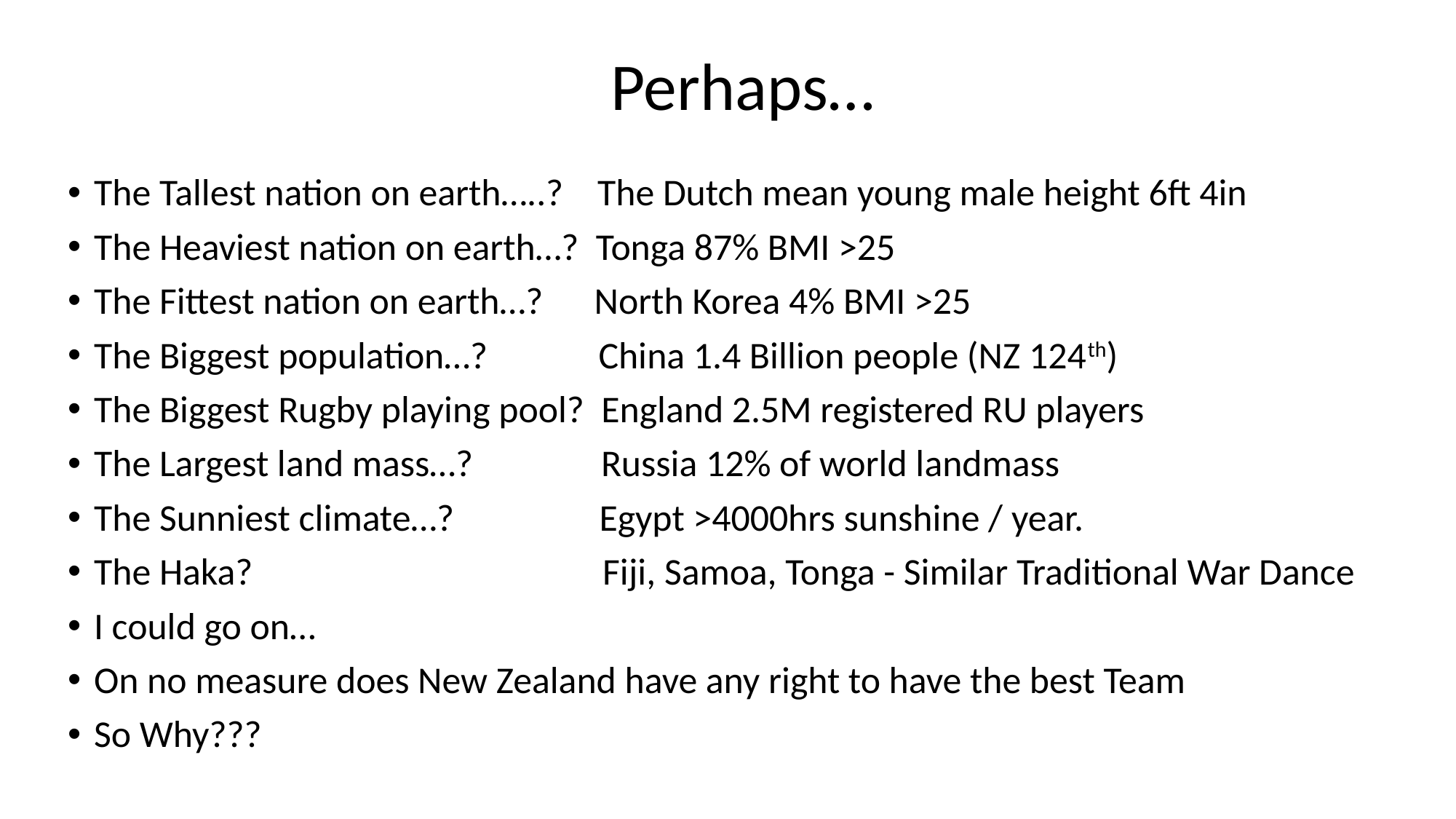

# Perhaps…
The Tallest nation on earth…..?    The Dutch mean young male height 6ft 4in
The Heaviest nation on earth…?  Tonga 87% BMI >25
The Fittest nation on earth…?      North Korea 4% BMI >25
The Biggest population…?             China 1.4 Billion people (NZ 124th)
The Biggest Rugby playing pool?  England 2.5M registered RU players
The Largest land mass…?               Russia 12% of world landmass
The Sunniest climate…?                 Egypt >4000hrs sunshine / year.
The Haka?                                         Fiji, Samoa, Tonga - Similar Traditional War Dance
I could go on…
On no measure does New Zealand have any right to have the best Team
So Why???